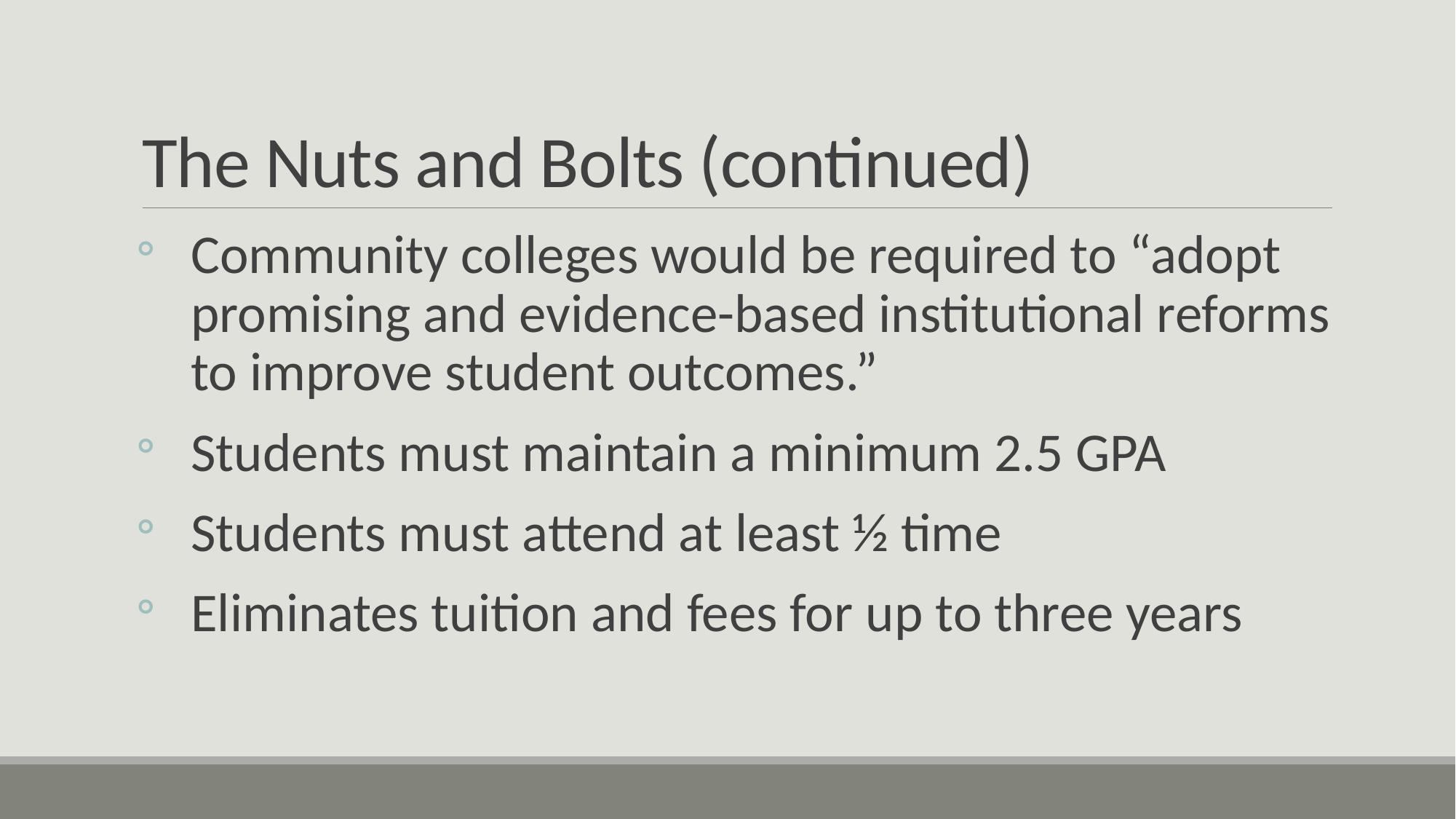

# The Nuts and Bolts (continued)
Community colleges would be required to “adopt promising and evidence-based institutional reforms to improve student outcomes.”
Students must maintain a minimum 2.5 GPA
Students must attend at least ½ time
Eliminates tuition and fees for up to three years